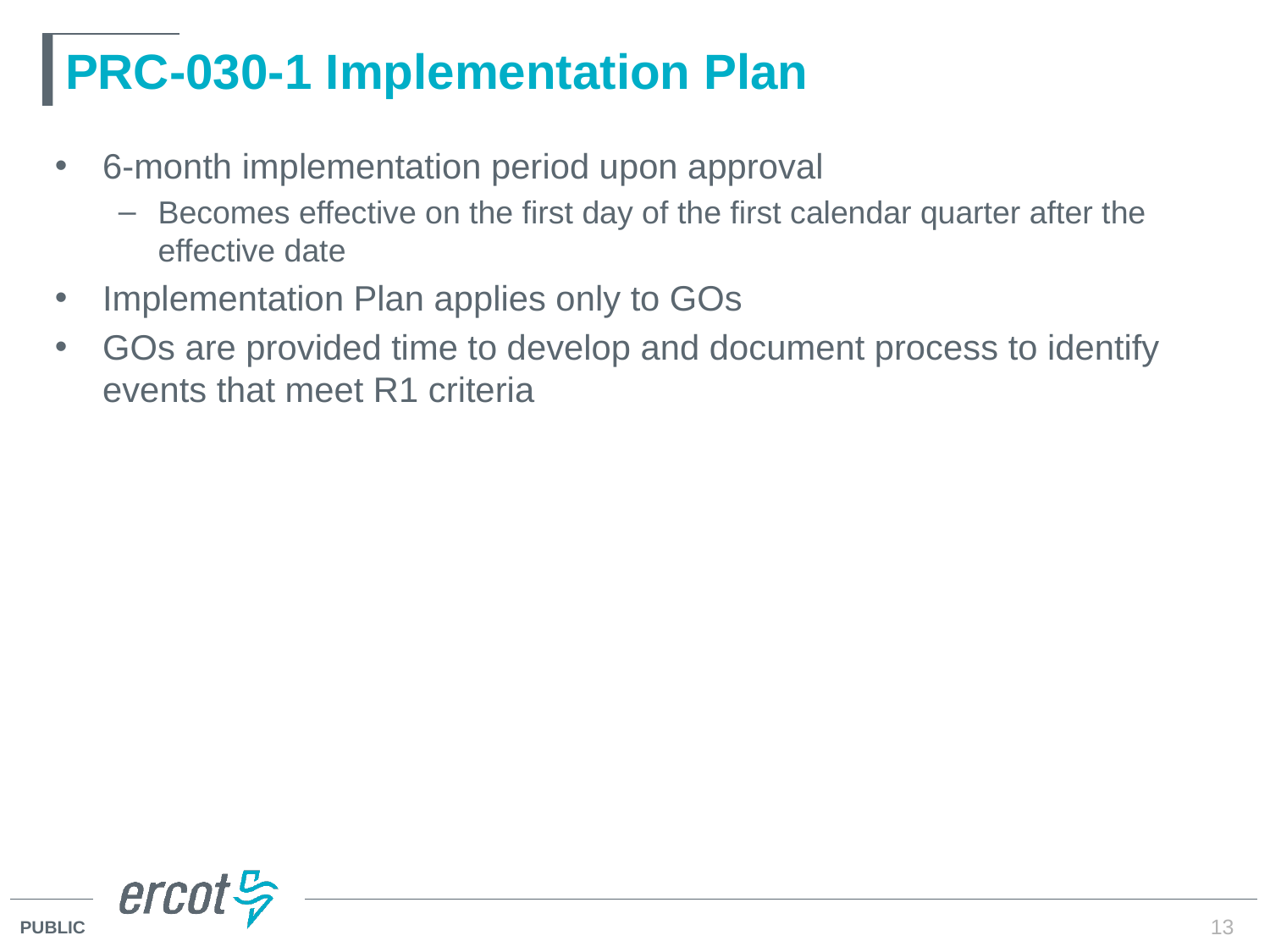

# PRC-030-1 Implementation Plan
6-month implementation period upon approval
Becomes effective on the first day of the first calendar quarter after the effective date
Implementation Plan applies only to GOs
GOs are provided time to develop and document process to identify events that meet R1 criteria

13